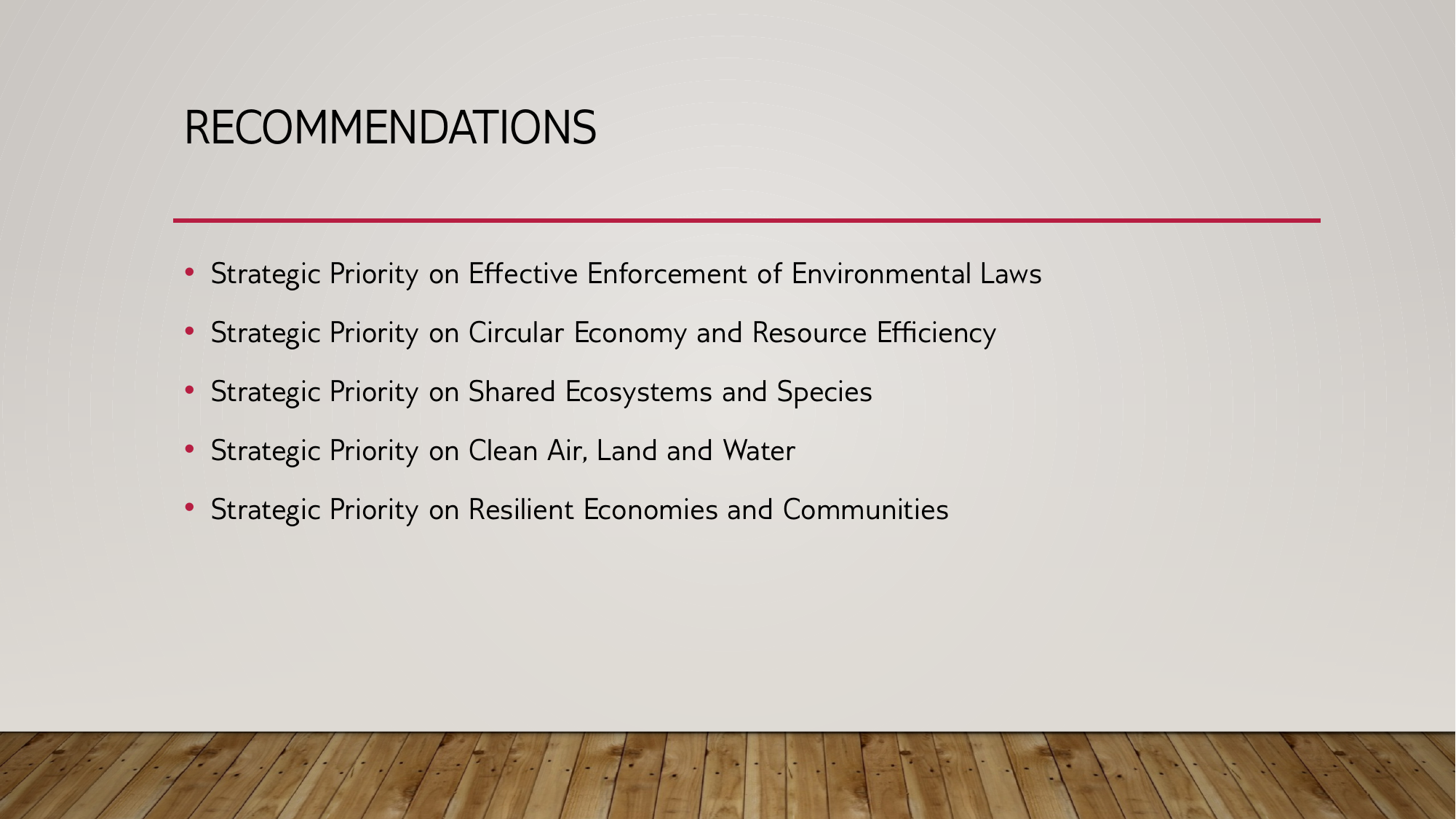

# Recommendations
Strategic Priority on Effective Enforcement of Environmental Laws
Strategic Priority on Circular Economy and Resource Efficiency
Strategic Priority on Shared Ecosystems and Species
Strategic Priority on Clean Air, Land and Water
Strategic Priority on Resilient Economies and Communities